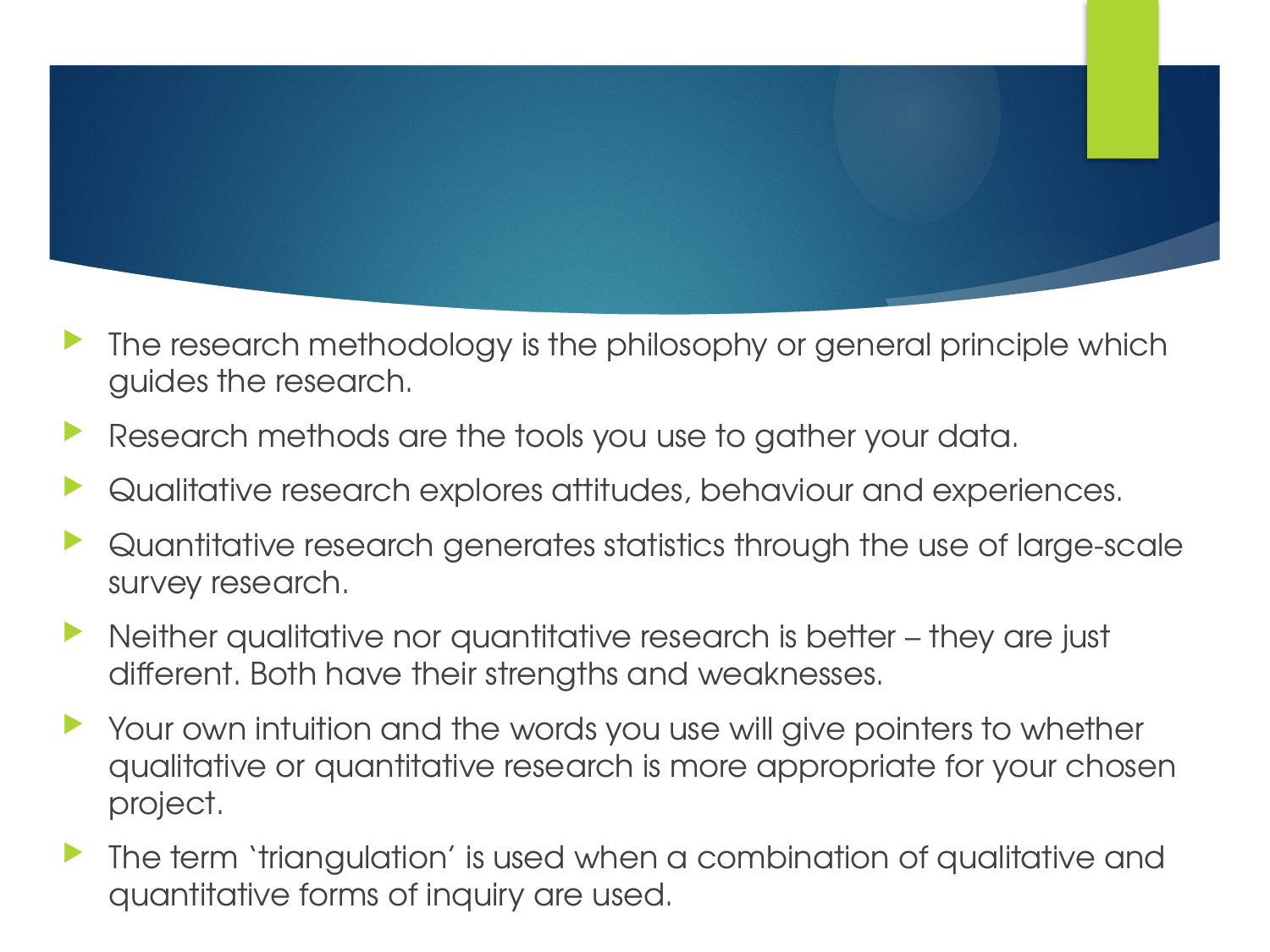

#
The research methodology is the philosophy or general principle which guides the research.
Research methods are the tools you use to gather your data.
Qualitative research explores attitudes, behaviour and experiences.
Quantitative research generates statistics through the use of large-scale survey research.
Neither qualitative nor quantitative research is better – they are just different. Both have their strengths and weaknesses.
Your own intuition and the words you use will give pointers to whether qualitative or quantitative research is more appropriate for your chosen project.
The term ‘triangulation’ is used when a combination of qualitative and quantitative forms of inquiry are used.